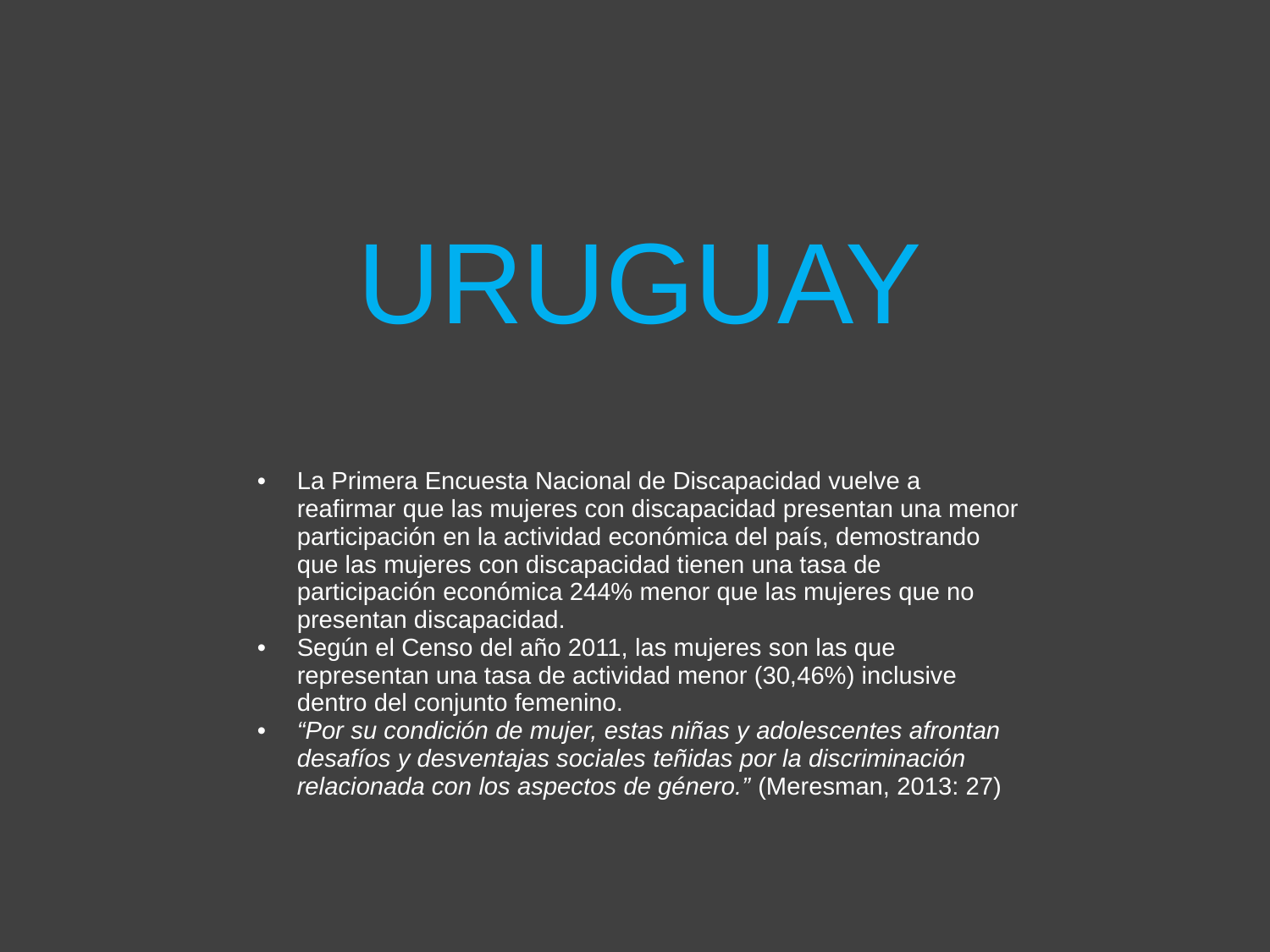

URUGUAY
La Primera Encuesta Nacional de Discapacidad vuelve a reafirmar que las mujeres con discapacidad presentan una menor participación en la actividad económica del país, demostrando que las mujeres con discapacidad tienen una tasa de participación económica 244% menor que las mujeres que no presentan discapacidad.
Según el Censo del año 2011, las mujeres son las que representan una tasa de actividad menor (30,46%) inclusive dentro del conjunto femenino.
“Por su condición de mujer, estas niñas y adolescentes afrontan desafíos y desventajas sociales teñidas por la discriminación relacionada con los aspectos de género.” (Meresman, 2013: 27)